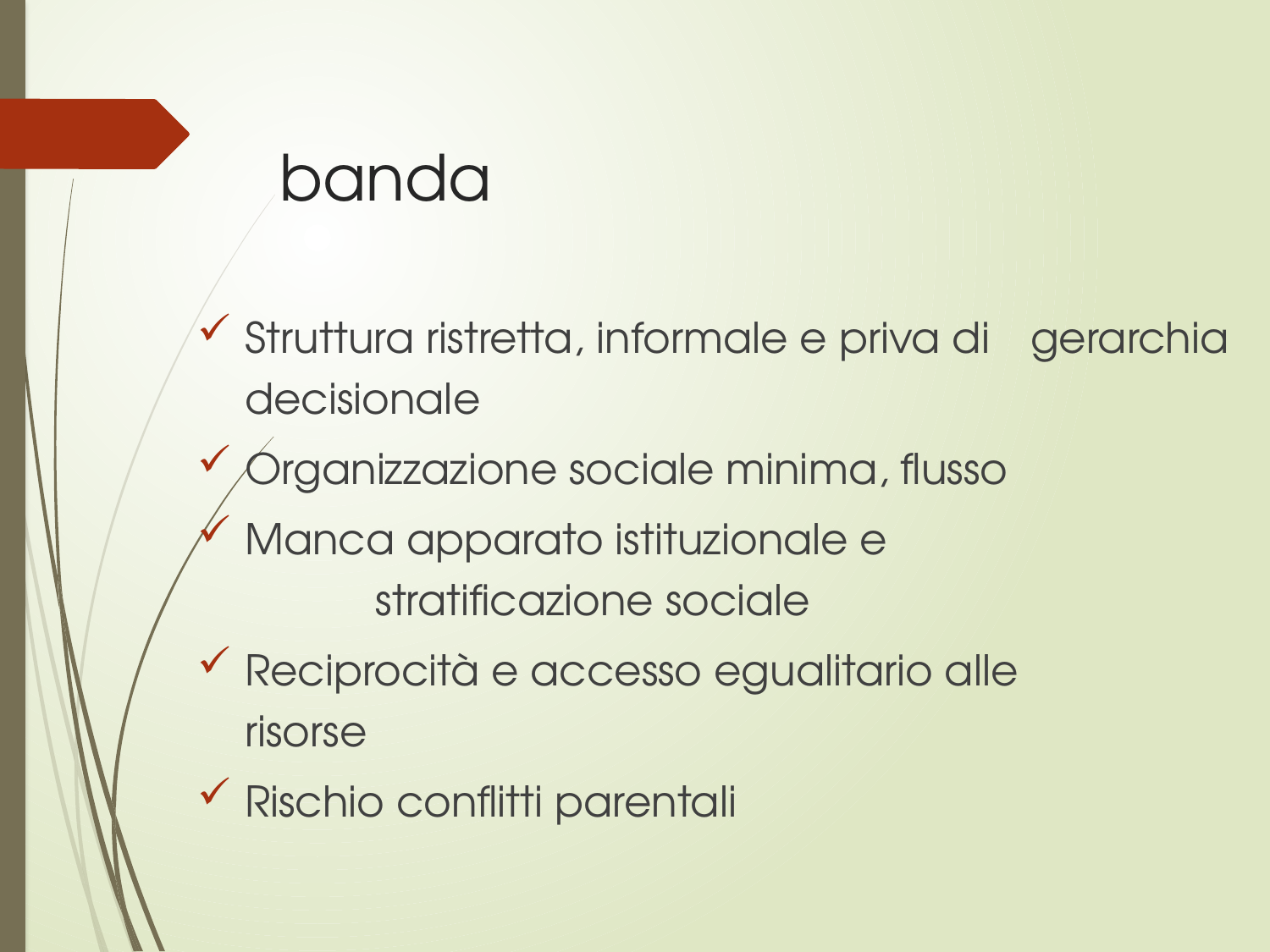

# banda
Struttura ristretta, informale e priva di 	gerarchia decisionale
Organizzazione sociale minima, flusso
Manca apparato istituzionale e 						   			stratificazione sociale
Reciprocità e accesso egualitario alle 				     risorse
Rischio conflitti parentali